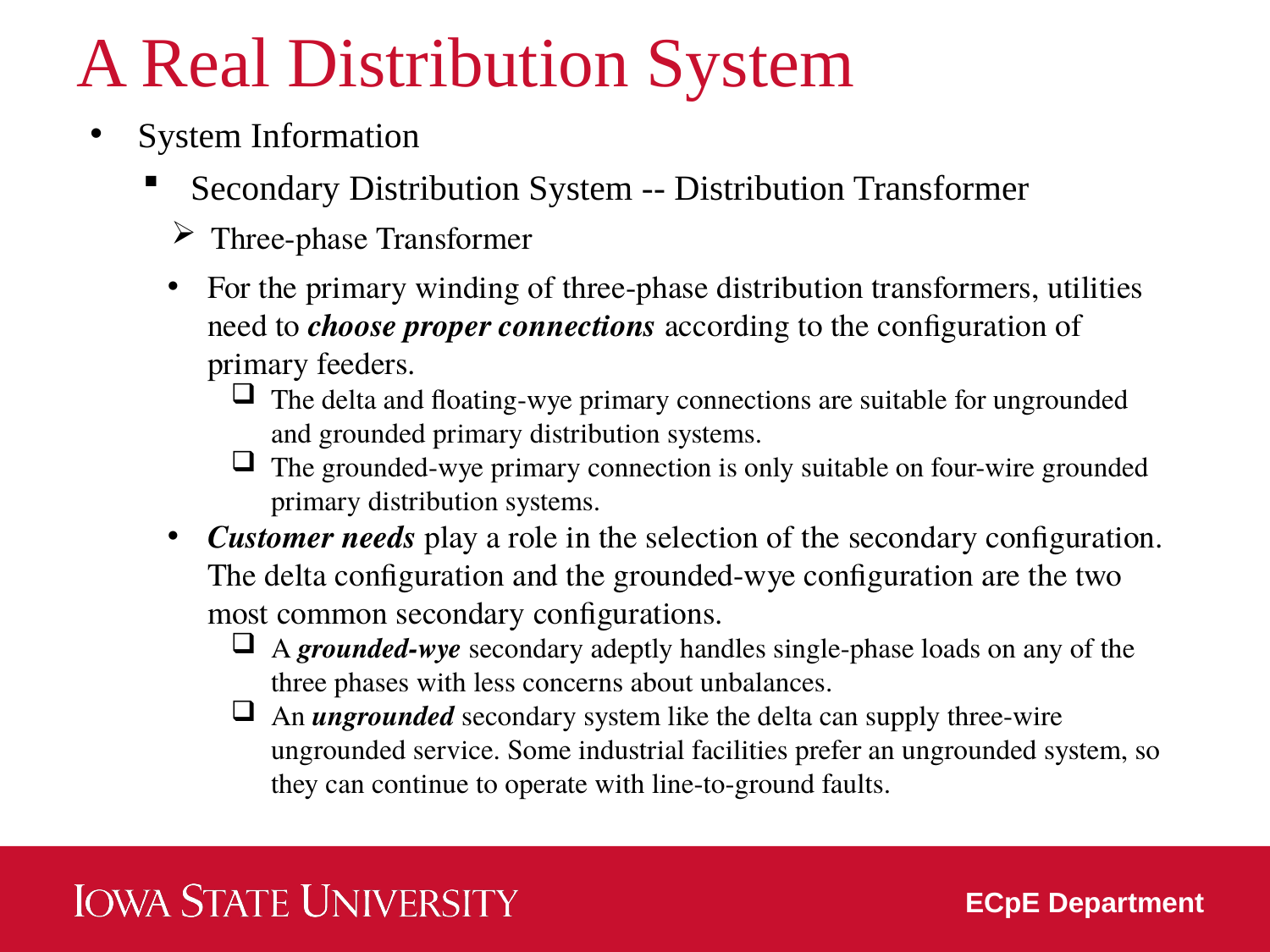

# A Real Distribution System
System Information
Secondary Distribution System -- Distribution Transformer
Three-phase Transformer
For the primary winding of three-phase distribution transformers, utilities need to choose proper connections according to the configuration of primary feeders.
The delta and floating-wye primary connections are suitable for ungrounded and grounded primary distribution systems.
The grounded-wye primary connection is only suitable on four-wire grounded primary distribution systems.
Customer needs play a role in the selection of the secondary configuration. The delta configuration and the grounded-wye configuration are the two most common secondary configurations.
A grounded-wye secondary adeptly handles single-phase loads on any of the three phases with less concerns about unbalances.
An ungrounded secondary system like the delta can supply three-wire ungrounded service. Some industrial facilities prefer an ungrounded system, so they can continue to operate with line-to-ground faults.
ECpE Department